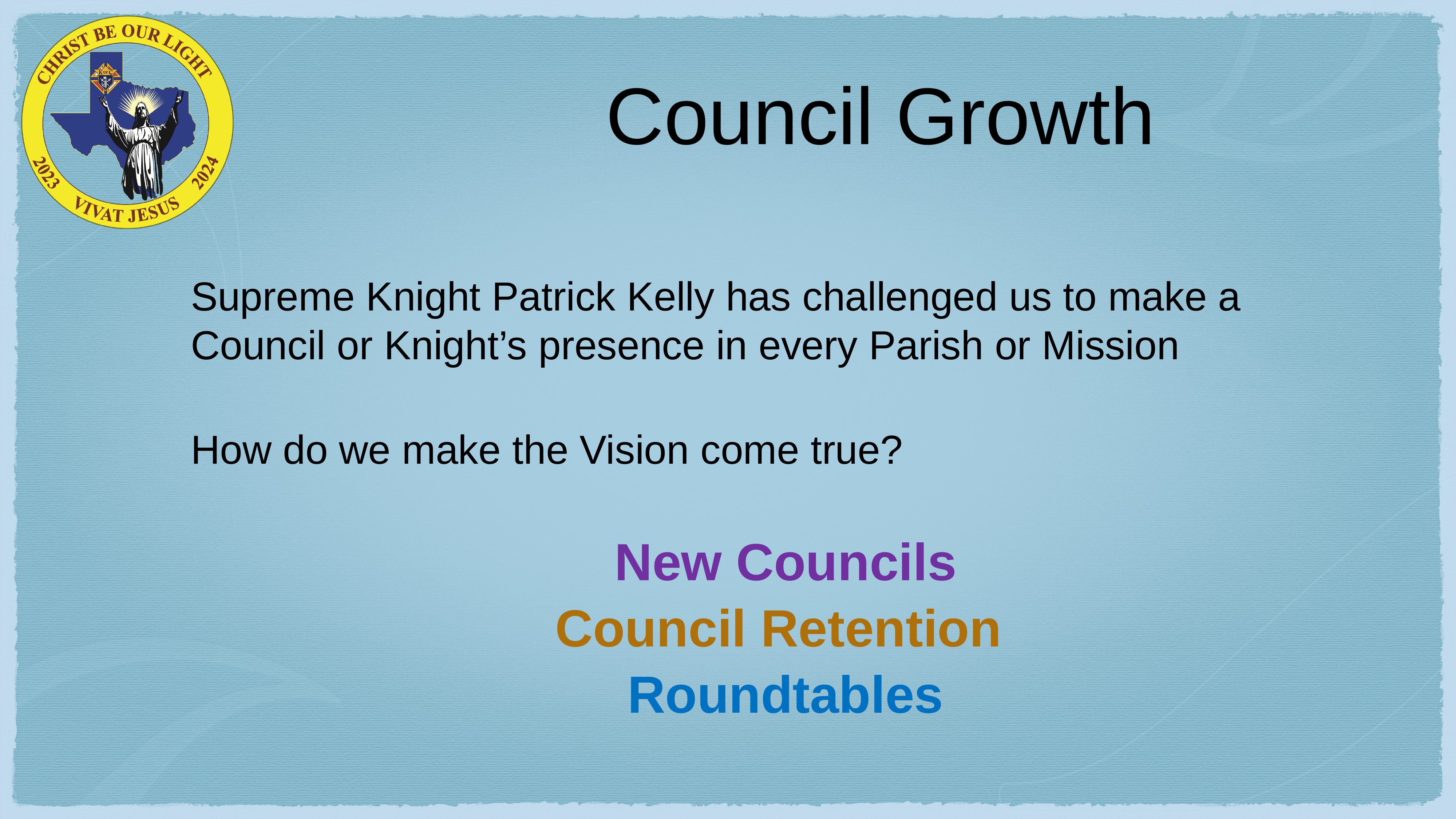

# Council Growth
Supreme Knight Patrick Kelly has challenged us to make a Council or Knight’s presence in every Parish or Mission

How do we make the Vision come true?

New Councils
Council Retention
Roundtables